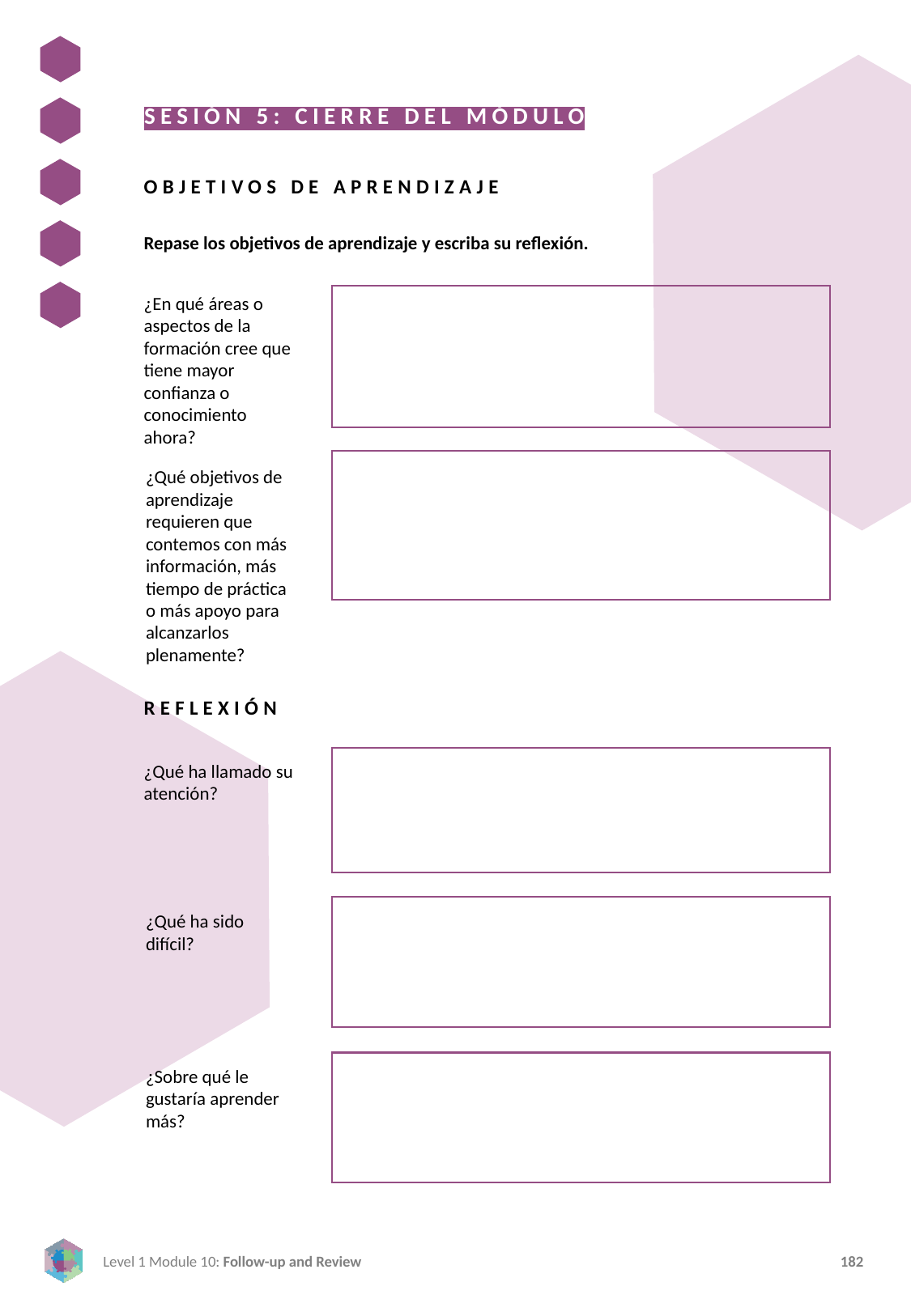

SESIÓN 5: CIERRE DEL MÓDULO

OBJETIVOS DE APRENDIZAJE

Repase los objetivos de aprendizaje y escriba su reflexión.
¿En qué áreas o aspectos de la formación cree que tiene mayor confianza o conocimiento ahora?

¿Qué objetivos de aprendizaje requieren que contemos con más información, más tiempo de práctica o más apoyo para alcanzarlos plenamente?

REFLEXIÓN
¿Qué ha llamado su atención?

¿Qué ha sido difícil?
¿Sobre qué le gustaría aprender más?